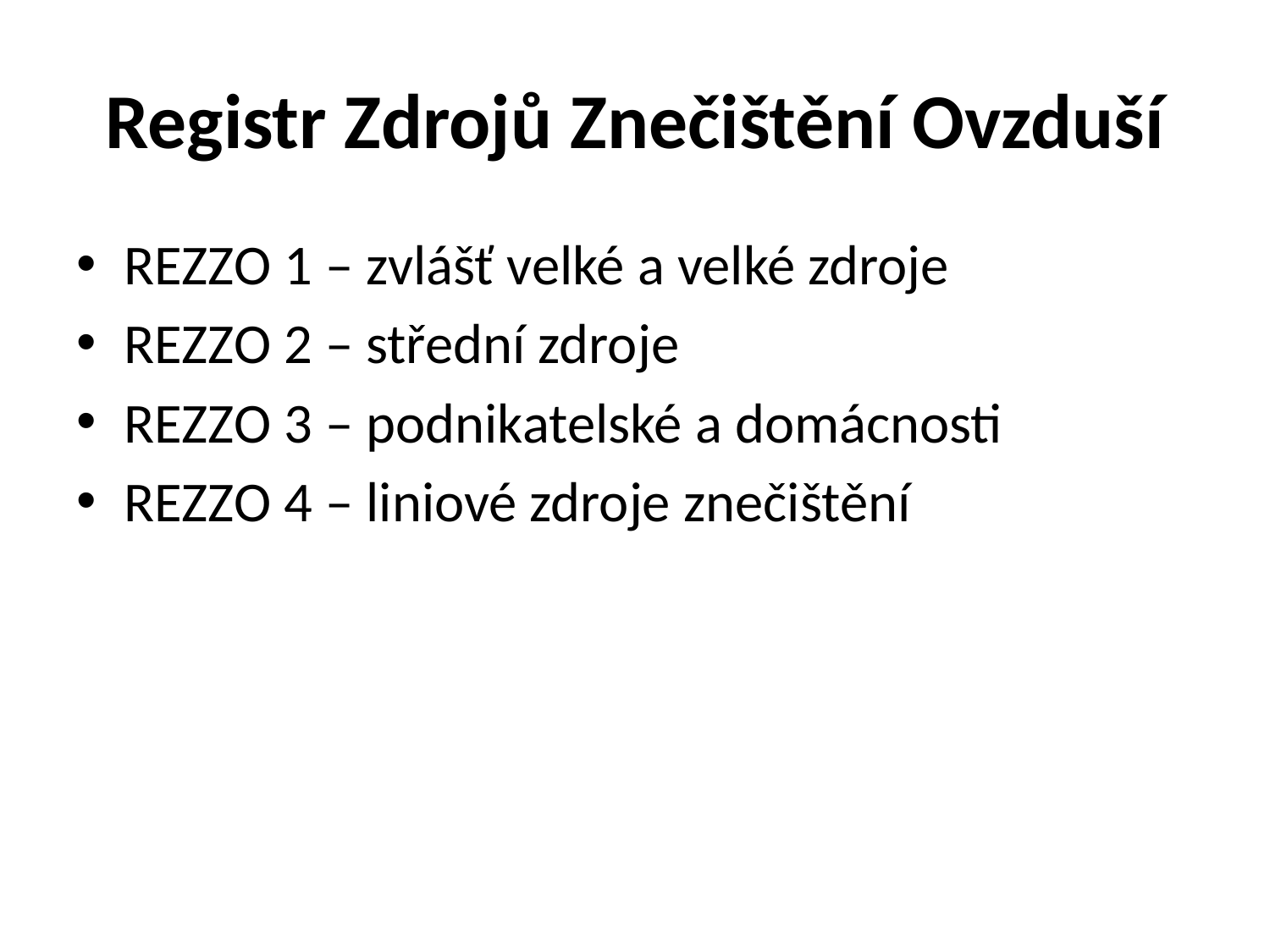

# Registr Zdrojů Znečištění Ovzduší
REZZO 1 – zvlášť velké a velké zdroje
REZZO 2 – střední zdroje
REZZO 3 – podnikatelské a domácnosti
REZZO 4 – liniové zdroje znečištění